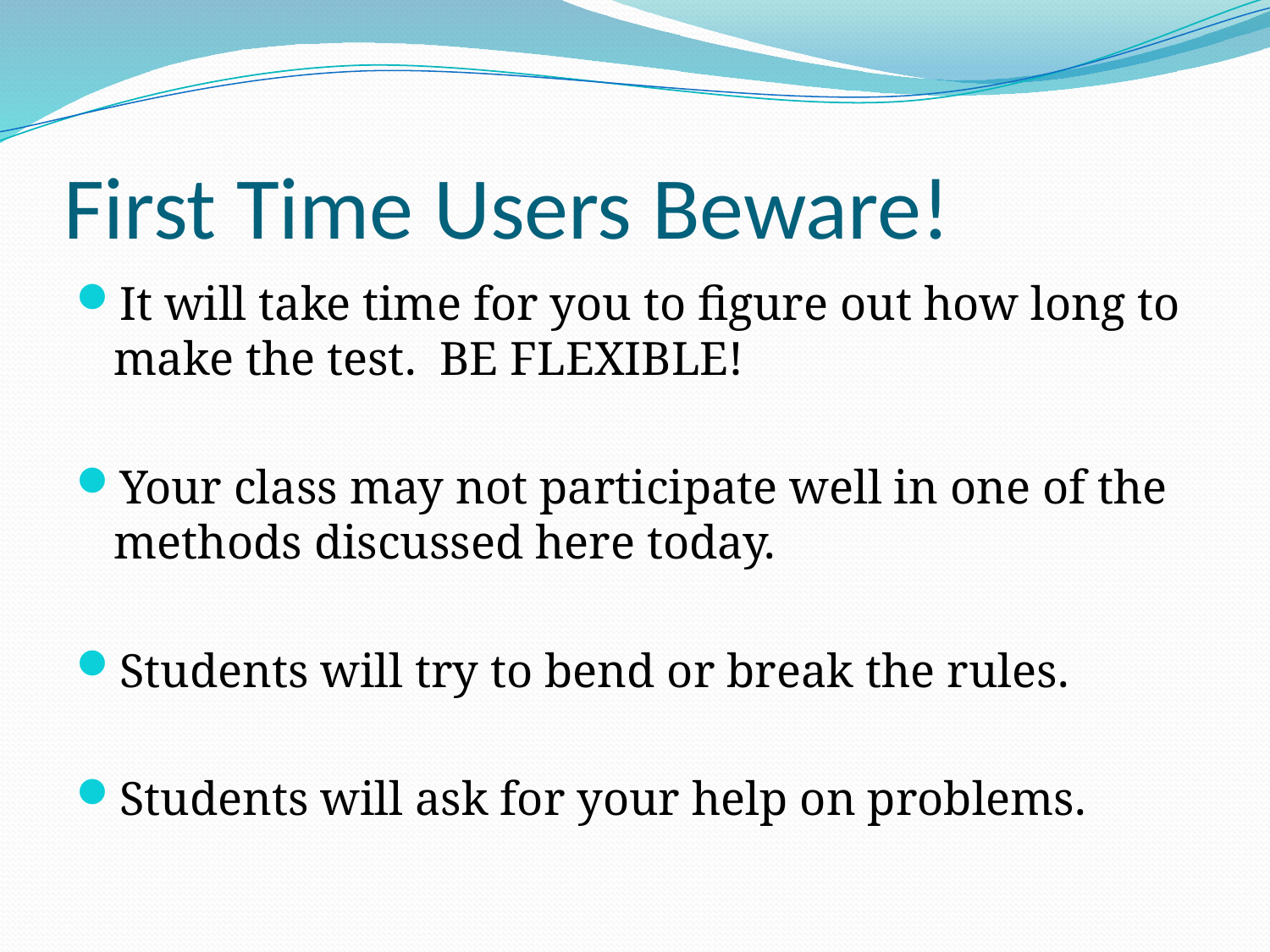

# First Time Users Beware!
It will take time for you to figure out how long to make the test.  BE FLEXIBLE!

Your class may not participate well in one of the methods discussed here today.

Students will try to bend or break the rules.

Students will ask for your help on problems.